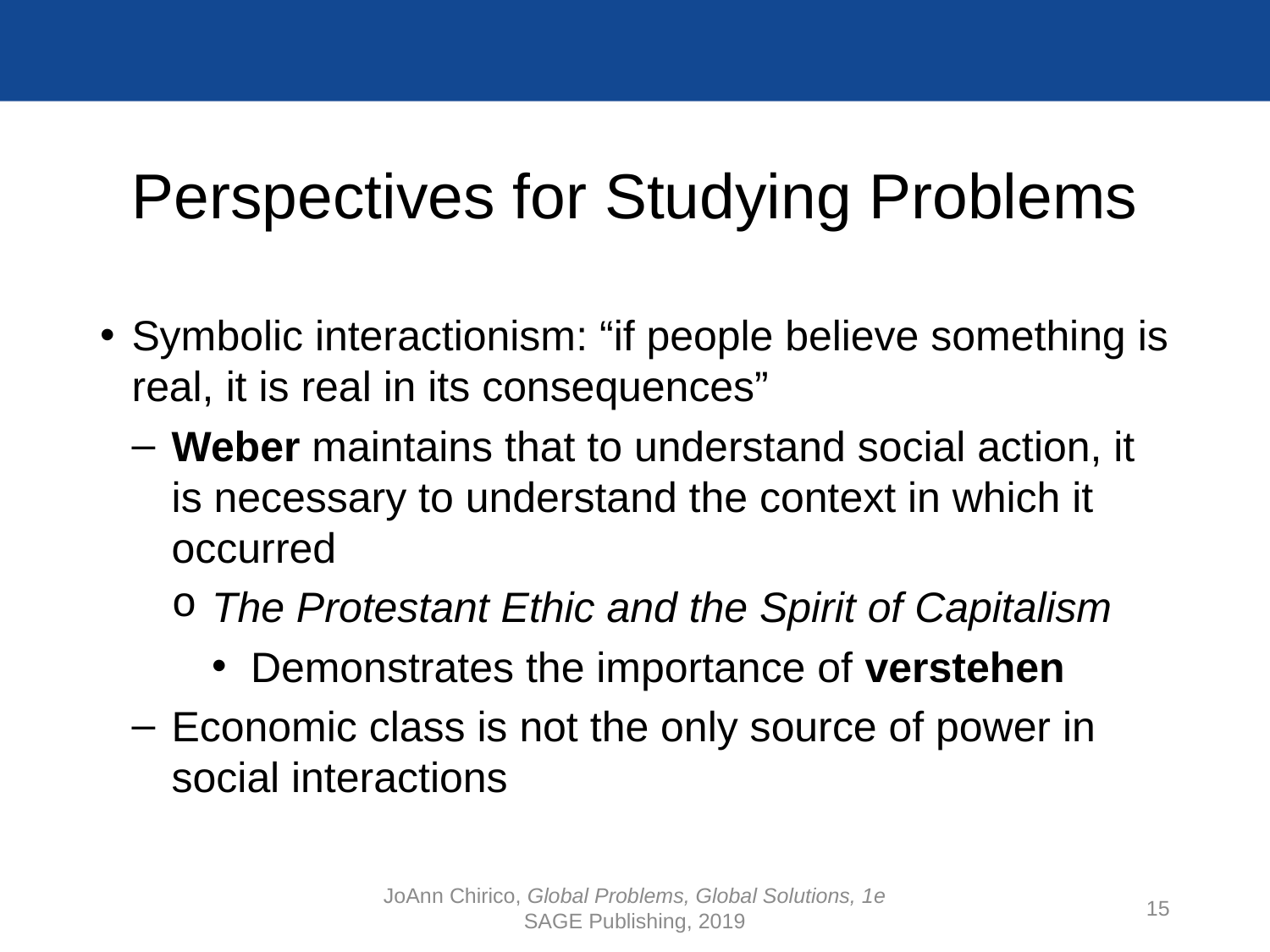

# Perspectives for Studying Problems
Symbolic interactionism: “if people believe something is real, it is real in its consequences”
Weber maintains that to understand social action, it is necessary to understand the context in which it occurred
The Protestant Ethic and the Spirit of Capitalism
Demonstrates the importance of verstehen
Economic class is not the only source of power in social interactions
JoAnn Chirico, Global Problems, Global Solutions, 1e
SAGE Publishing, 2019
15